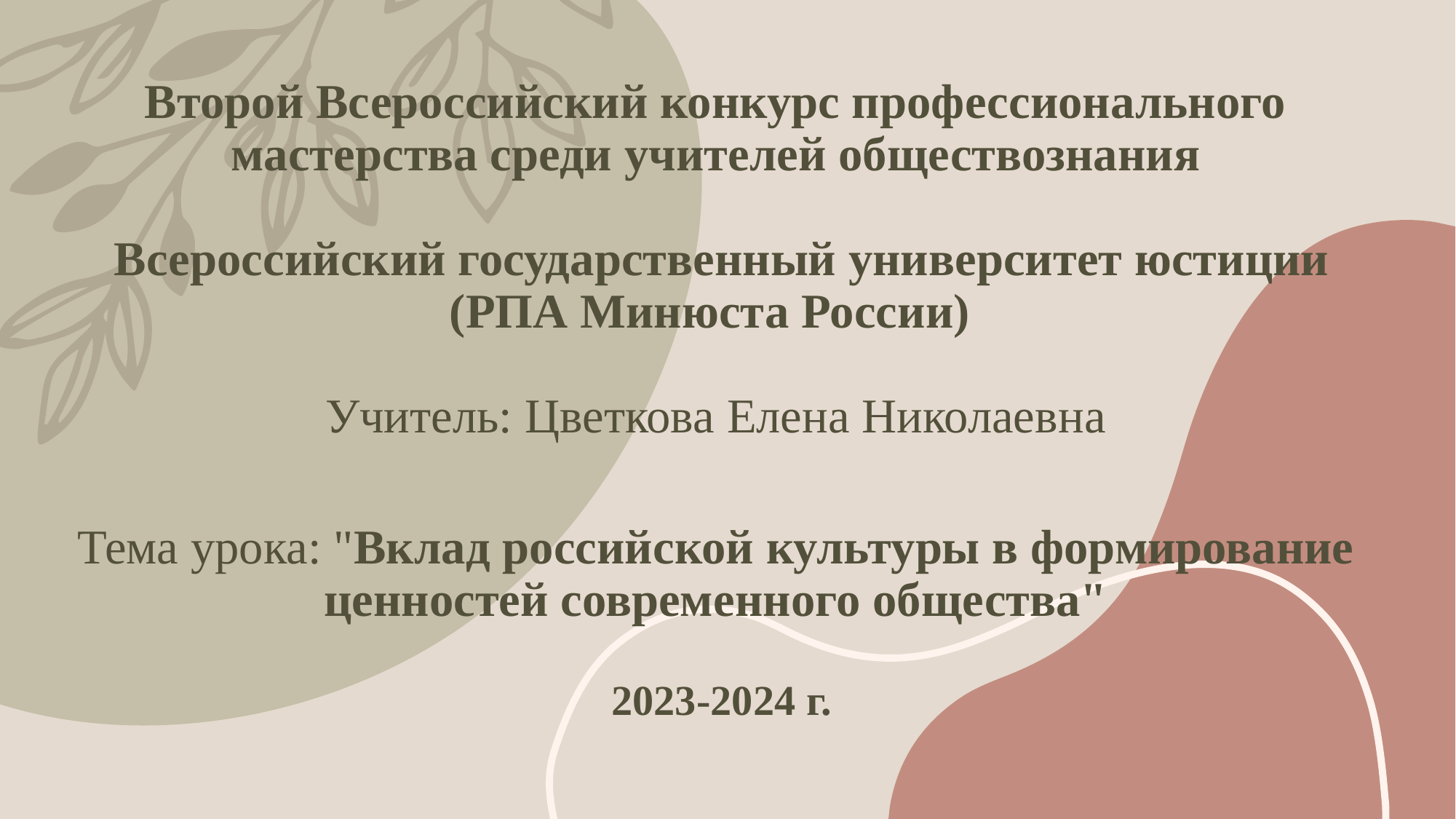

# Второй Всероссийский конкурс профессионального мастерства среди учителей обществознания Всероссийский государственный университет юстиции (РПА Минюста России) Учитель: Цветкова Елена Николаевна Тема урока: "Вклад российской культуры в формирование ценностей современного общества" 2023-2024 г.